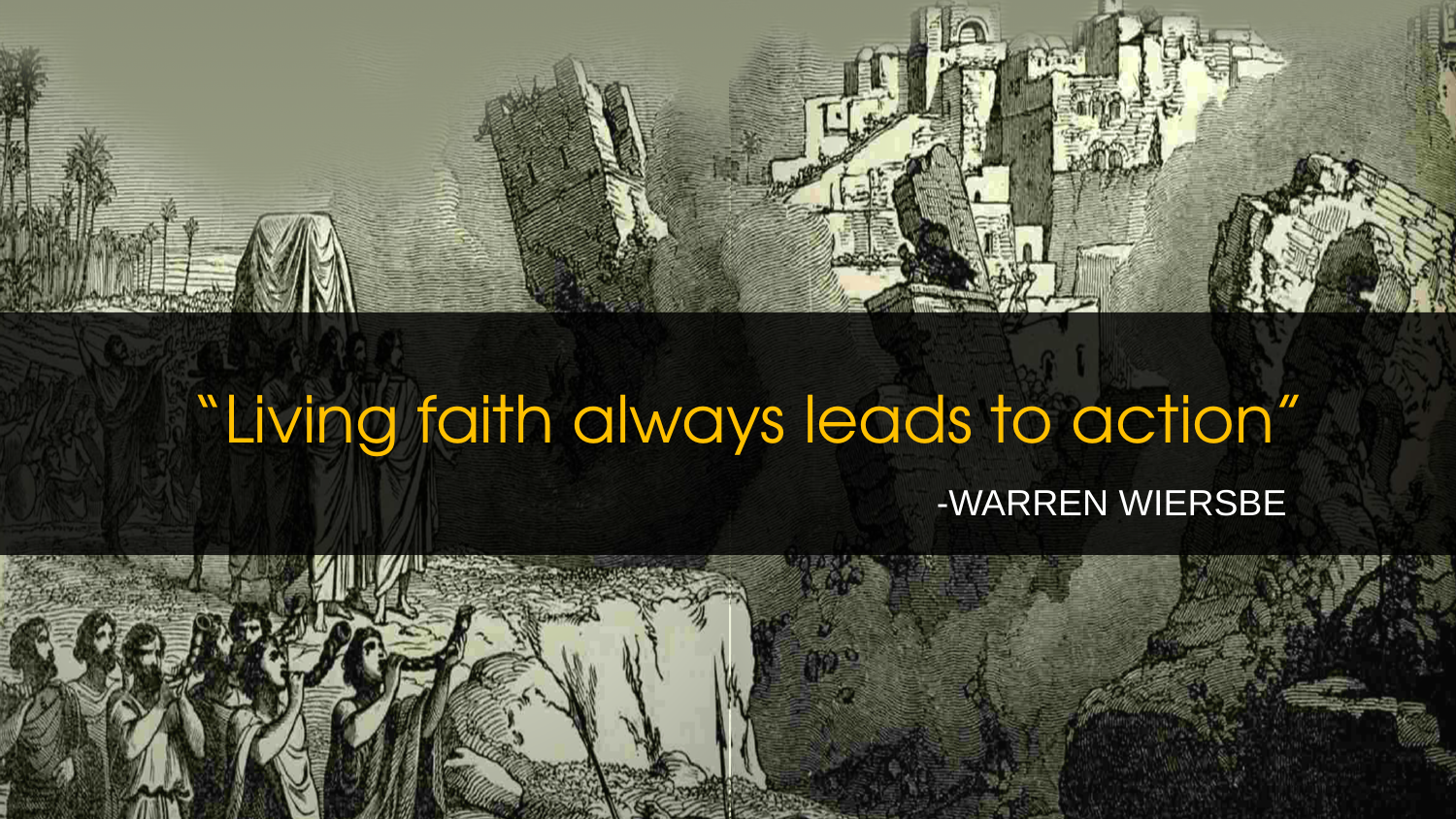

“Living faith always leads to action”
-WARREN WIERSBE